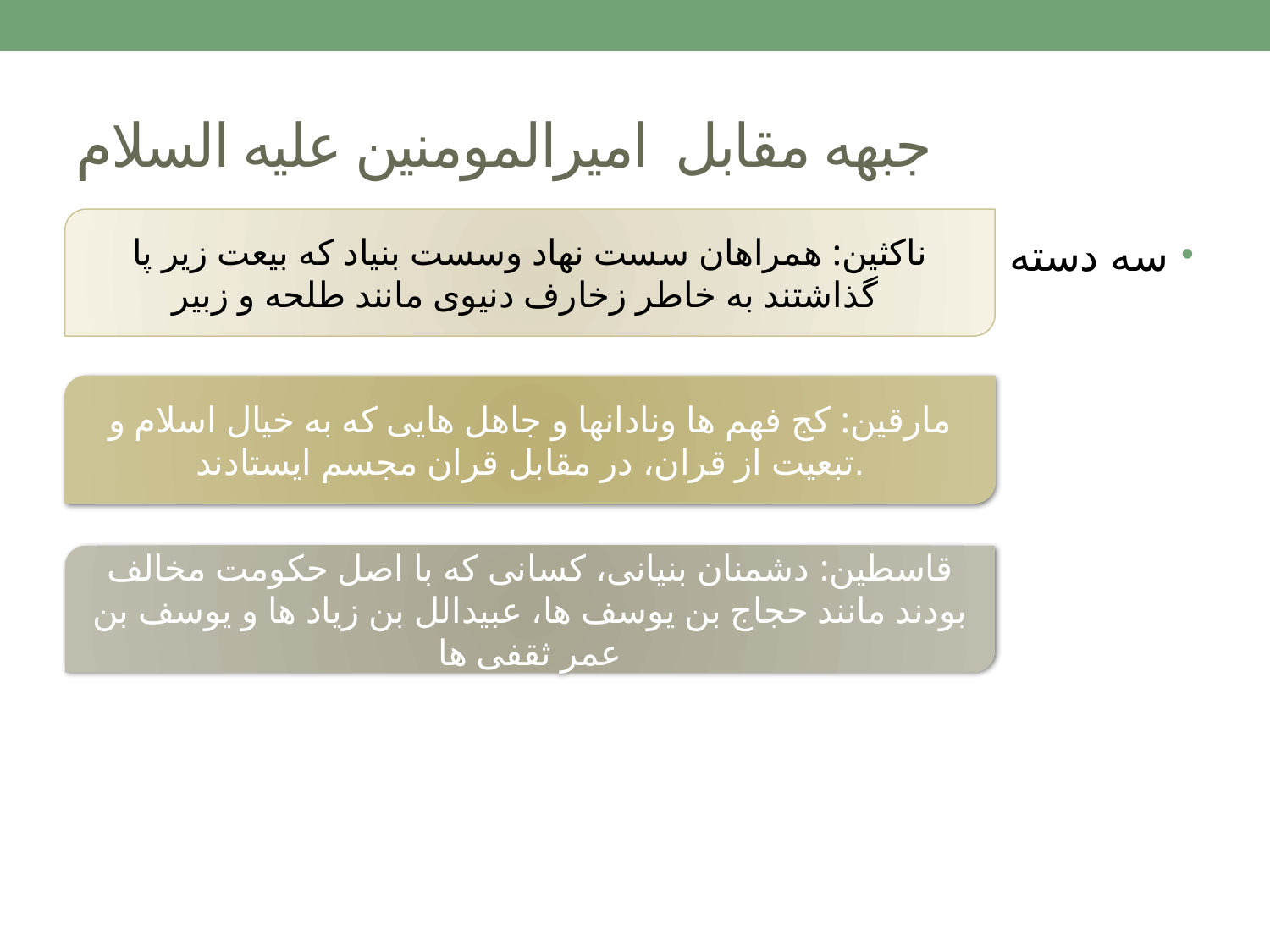

# جبهه مقابل  امیرالمومنین علیه السلام
ناکثین: همراهان سست نهاد وسست بنیاد که بیعت زیر پا گذاشتند به خاطر زخارف دنیوی مانند طلحه و زبیر
سه دسته
مارقین: کج فهم ها ونادانها و جاهل هایی که به خیال اسلام و تبعیت از قران، در مقابل قران مجسم ایستادند.
قاسطین: دشمنان بنیانی، کسانی که با اصل حکومت مخالف بودند مانند حجاج بن یوسف ها، عبیدالل بن زیاد ها و یوسف بن عمر ثقفی ها